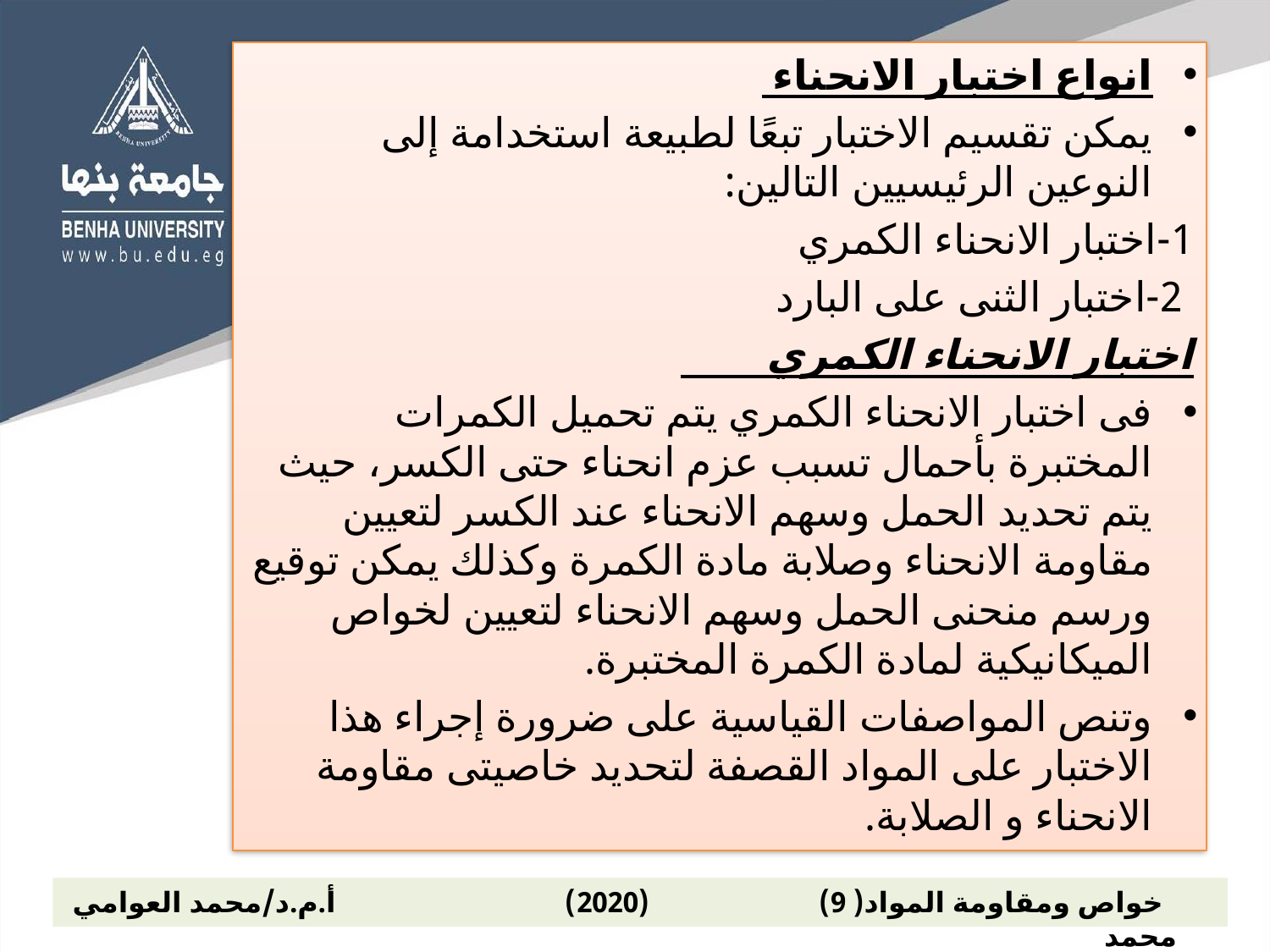

انواع اختبار الانحناء
يمكن تقسيم الاختبار تبعًا لطبيعة استخدامة إلى النوعين الرئيسيين التالين:
1-اختبار الانحناء الكمري
 2-اختبار الثنى على البارد
اختبار الانحناء الكمري
فى اختبار الانحناء الكمري يتم تحميل الكمرات المختبرة بأحمال تسبب عزم انحناء حتى الكسر، حيث يتم تحديد الحمل وسهم الانحناء عند الكسر لتعيين مقاومة الانحناء وصلابة مادة الكمرة وكذلك يمكن توقيع ورسم منحنى الحمل وسهم الانحناء لتعيين لخواص الميكانيكية لمادة الكمرة المختبرة.
وتنص المواصفات القياسية على ضرورة إجراء هذا الاختبار على المواد القصفة لتحديد خاصيتى مقاومة الانحناء و الصلابة.

       خواص ومقاومة المواد( 9)                       (2020)                               أ.م.د/محمد العوامي محمد